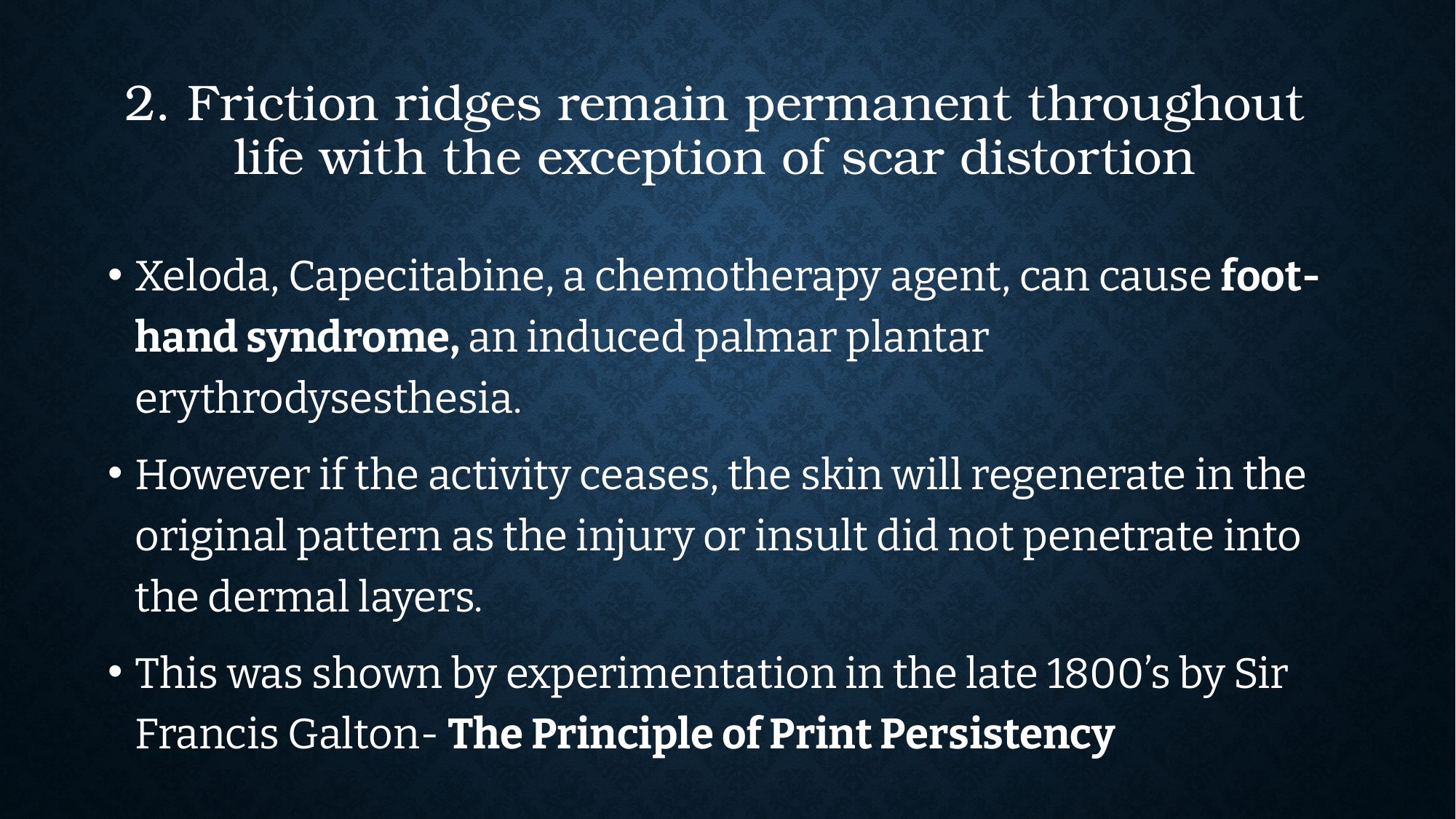

2. Friction ridges remain permanent throughout life with the exception of scar distortion
Xeloda, Capecitabine, a chemotherapy agent, can cause foot-hand syndrome, an induced palmar plantar erythrodysesthesia.
However if the activity ceases, the skin will regenerate in the original pattern as the injury or insult did not penetrate into the dermal layers.
This was shown by experimentation in the late 1800’s by Sir Francis Galton- The Principle of Print Persistency